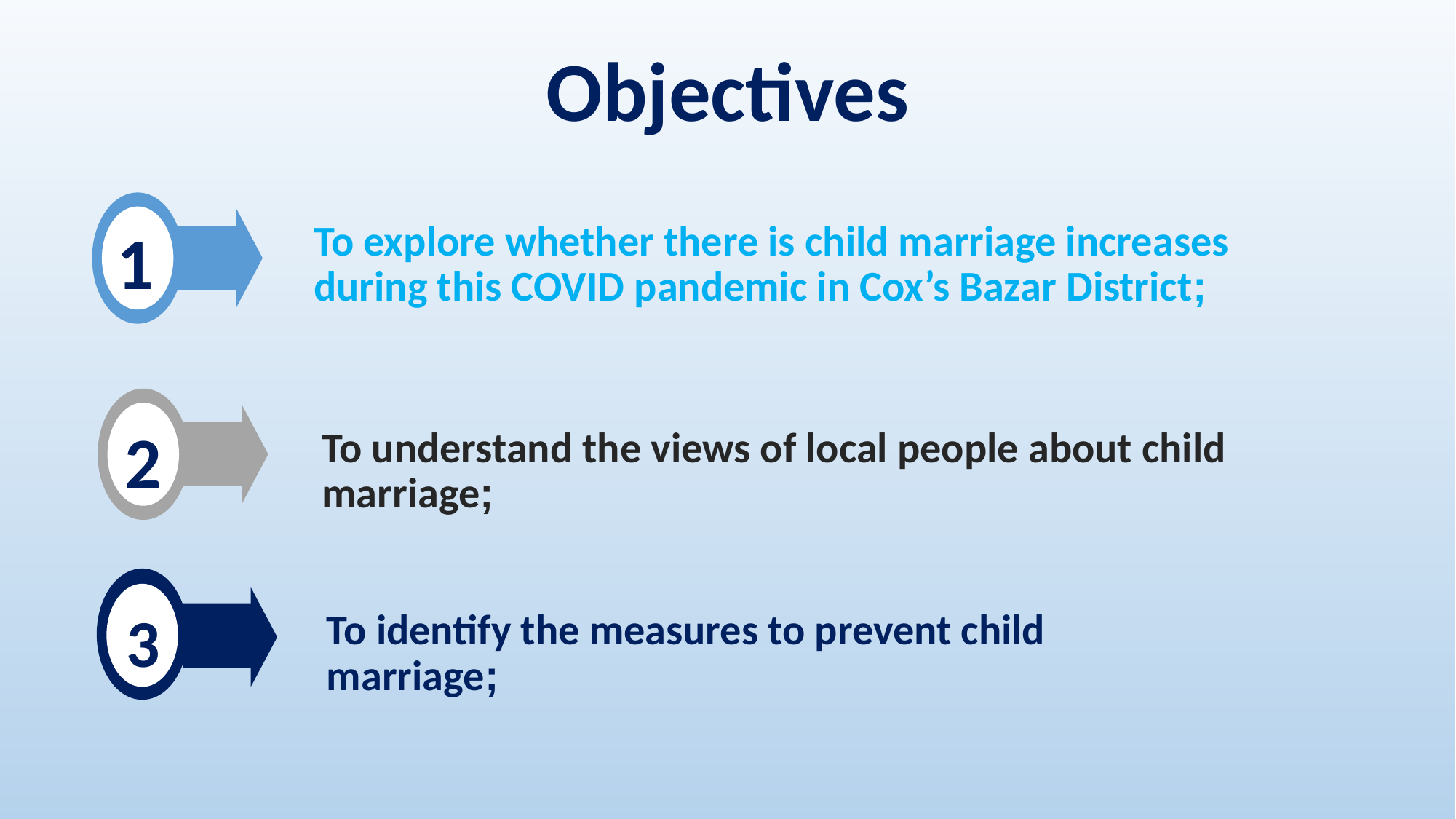

# Objectives

To explore whether there is child marriage increases during this COVID pandemic in Cox’s Bazar District;
1
To understand the views of local people about child marriage;
2
To identify the measures to prevent child marriage;
3